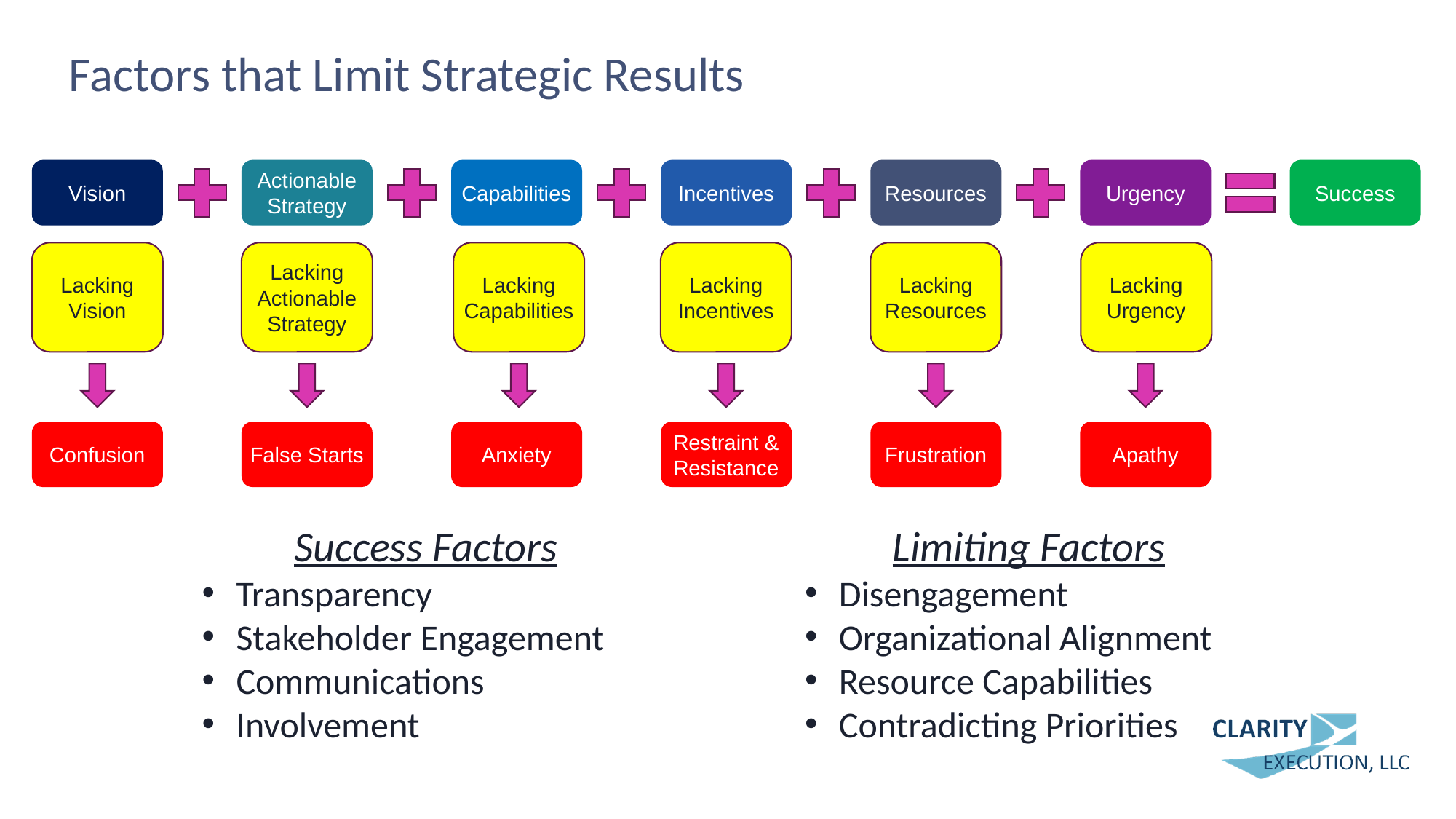

# Factors that Limit Strategic Results
Vision

Actionable
Strategy

Capabilities

Incentives

Resources

Urgency

Success
Lacking Vision
Lacking Actionable Strategy
Lacking Capabilities
Lacking Incentives
Lacking Resources
Lacking Urgency

Confusion
False Starts
Anxiety
Restraint & Resistance
Frustration
Apathy
Success Factors
Transparency
Stakeholder Engagement
Communications
Involvement

Limiting Factors
Disengagement
Organizational Alignment
Resource Capabilities
Contradicting Priorities